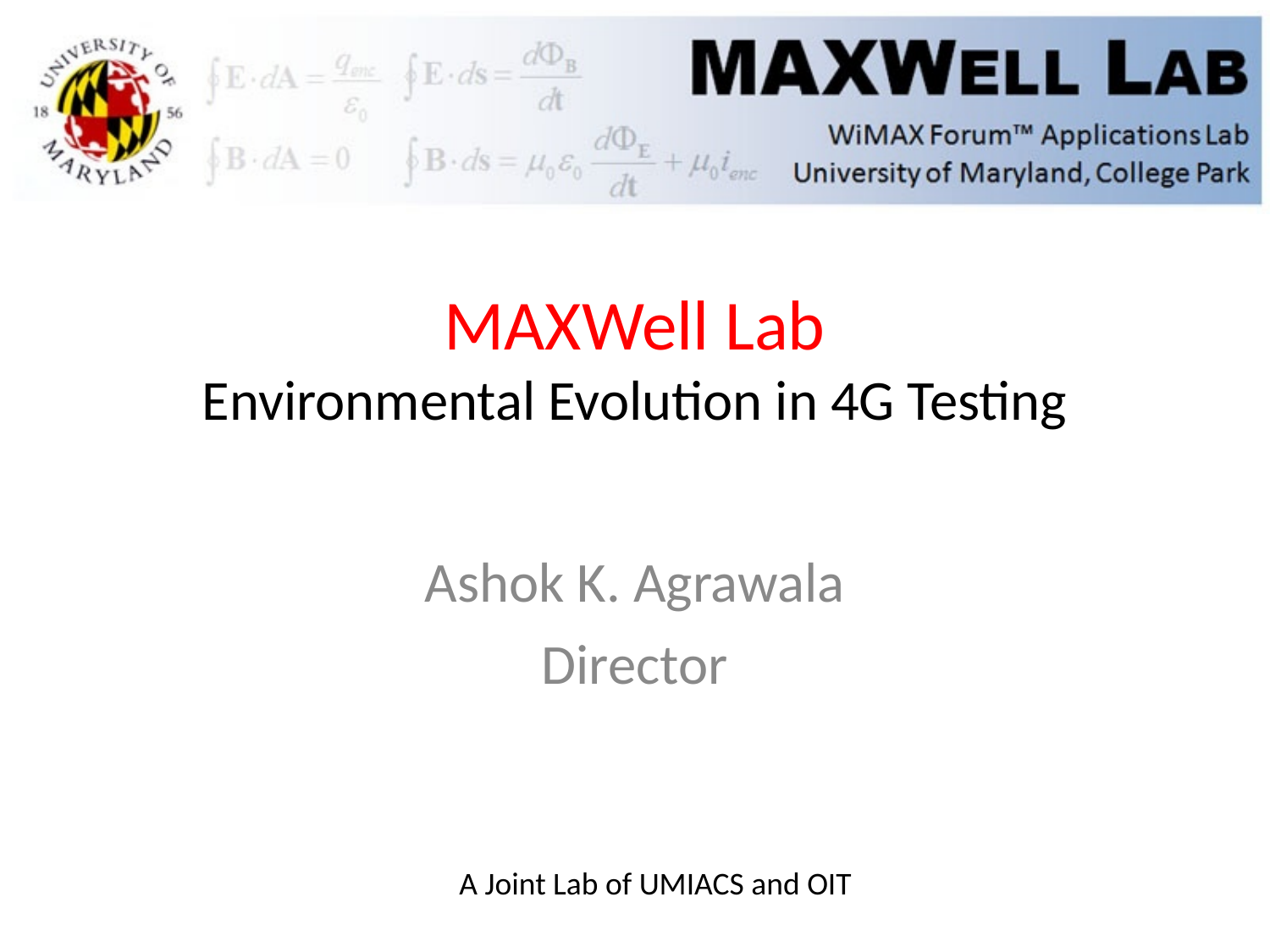

MAXWell Lab
Environmental Evolution in 4G Testing

Ashok K. Agrawala
Director
A Joint Lab of UMIACS and OIT